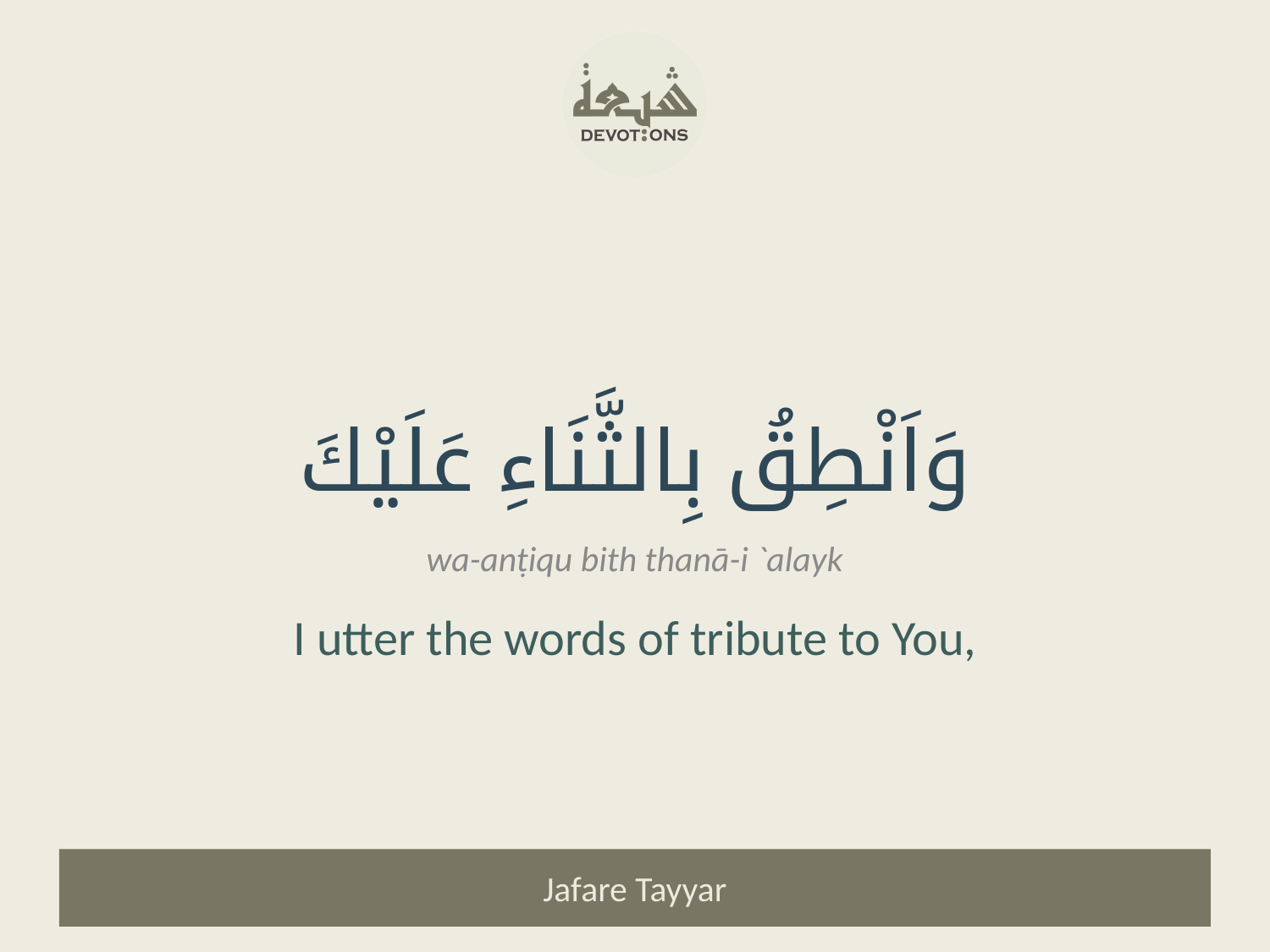

وَاَنْطِقُ بِالثَّنَاءِ عَلَيْكَ
wa-anṭiqu bith thanā-i `alayk
I utter the words of tribute to You,
Jafare Tayyar